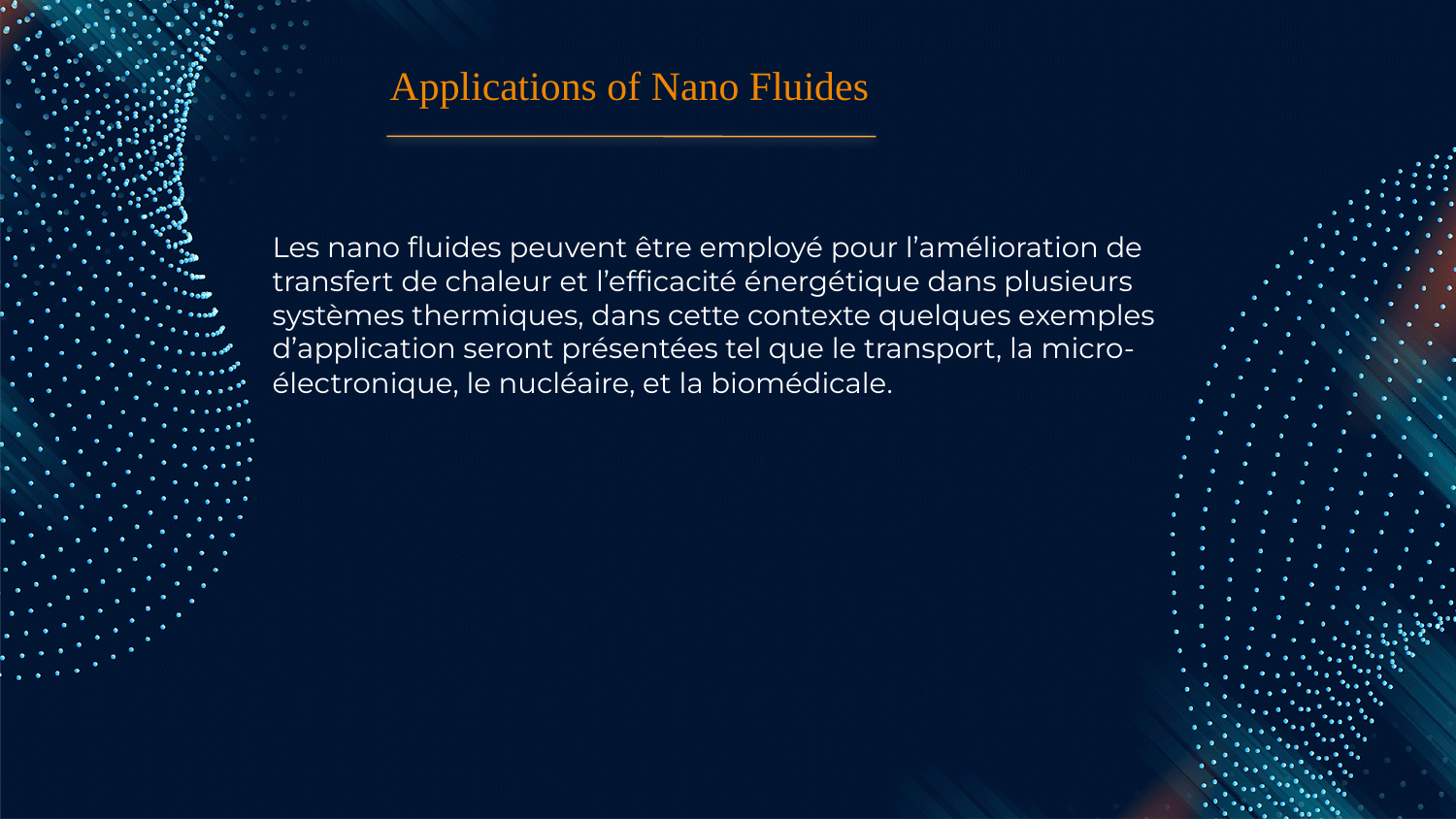

Applications of Nano Fluides
Les nano fluides peuvent être employé pour l’amélioration de transfert de chaleur et l’efficacité énergétique dans plusieurs systèmes thermiques, dans cette contexte quelques exemples d’application seront présentées tel que le transport, la micro-électronique, le nucléaire, et la biomédicale.